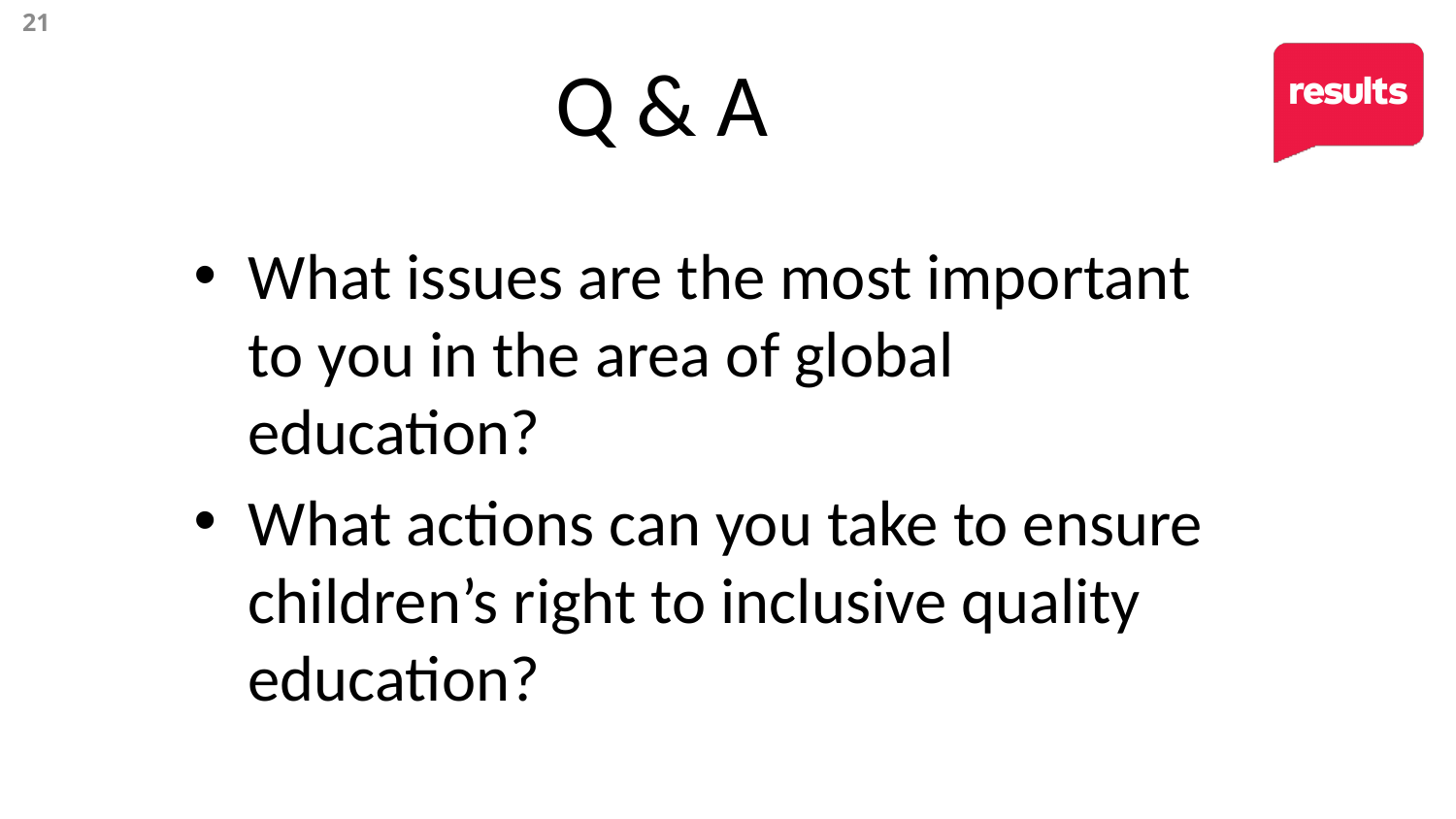

21
# Q & A
What issues are the most important to you in the area of global education?
What actions can you take to ensure children’s right to inclusive quality education?